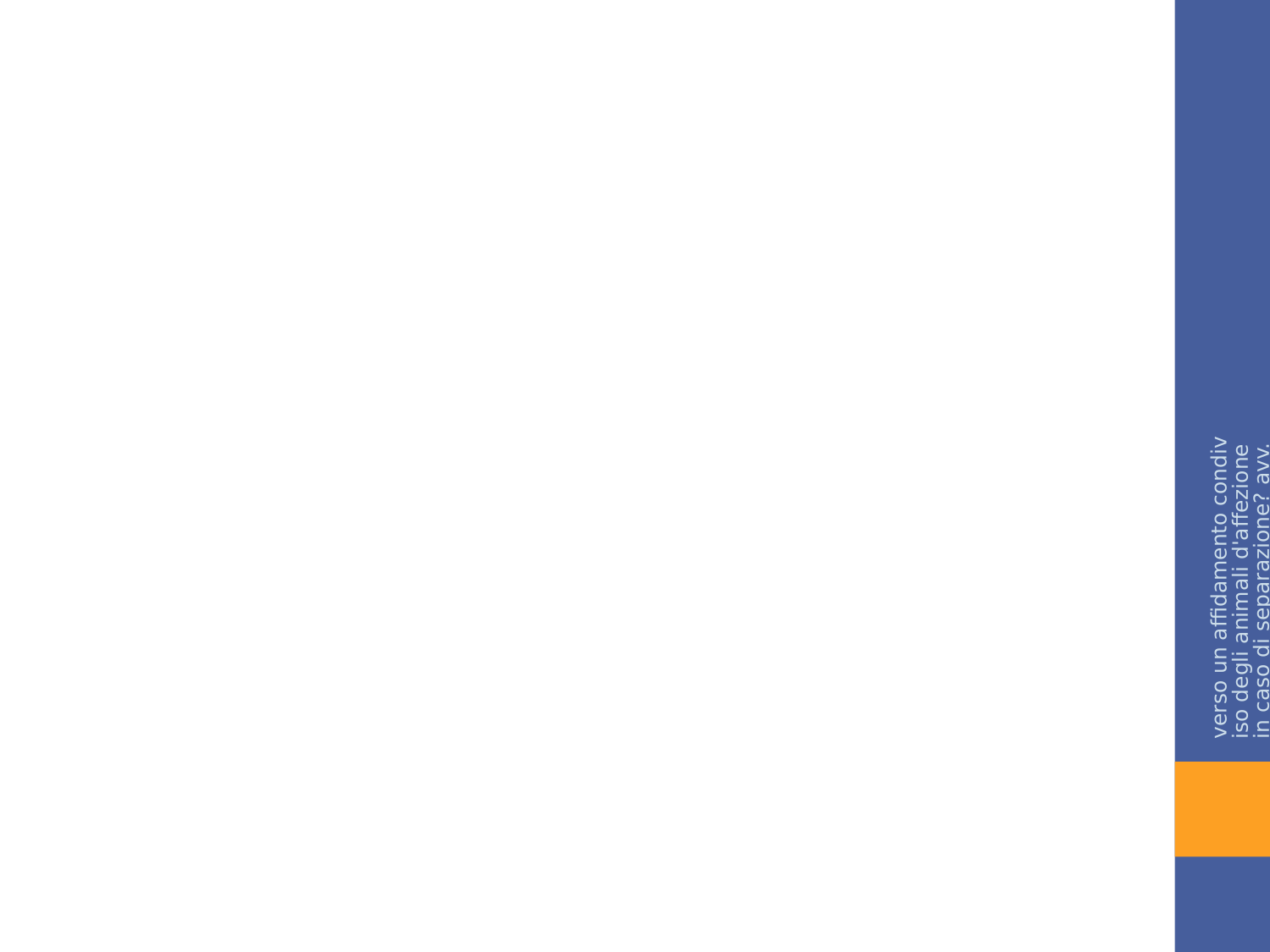

verso un affidamento condiviso degli animali d'affezione in caso di separazione? avv. Francesca Mandarini